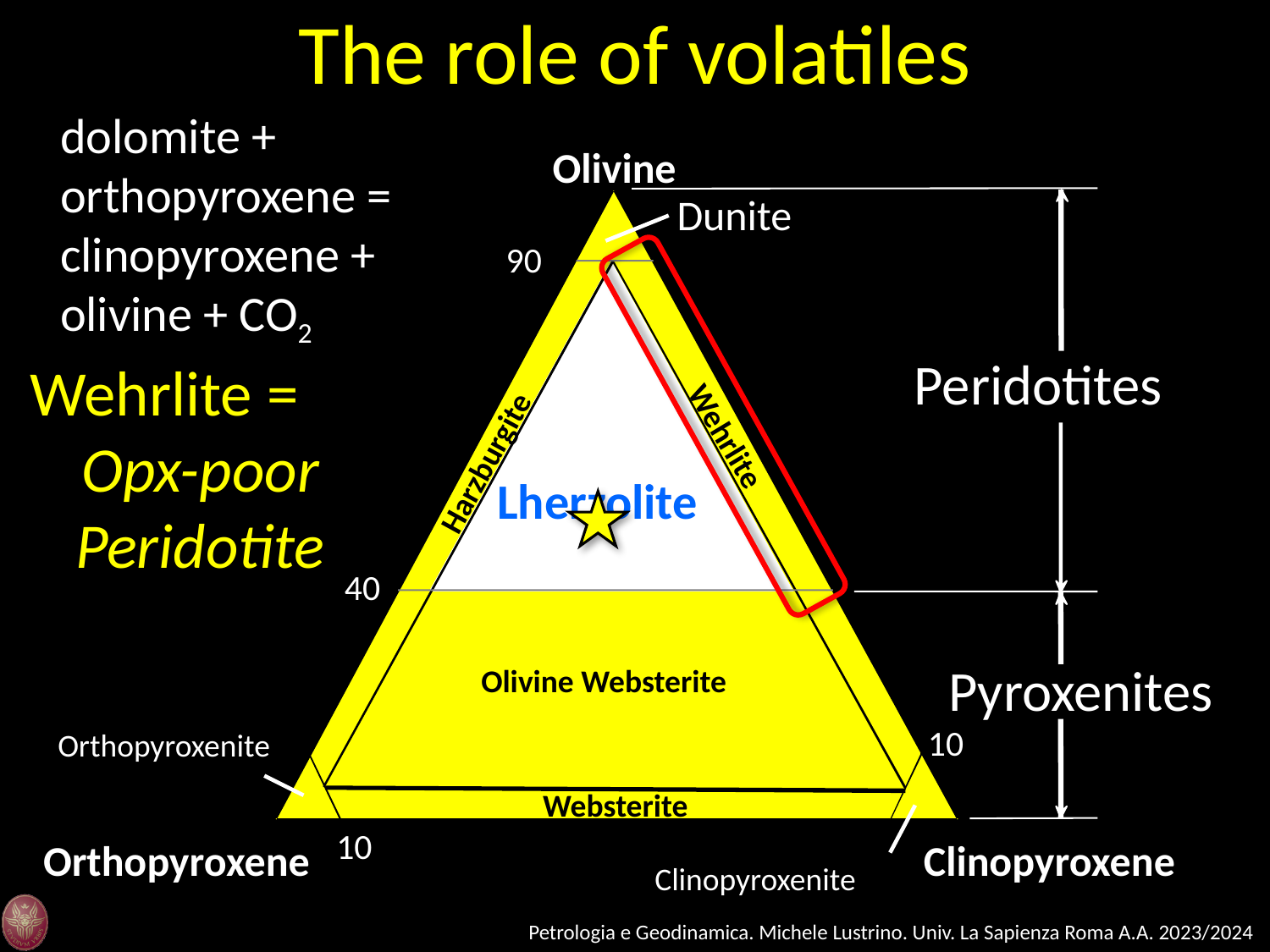

The role of volatiles
dolomite + orthopyroxene = clinopyroxene + olivine + CO2
Olivine
Dunite

90

Peridotites
Wehrlite

Harzburgite
Lherzolite
40

Pyroxenites
Olivine Websterite
10
Orthopyroxenite

Websterite

10

Clinopyroxene
Orthopyroxene
Clinopyroxenite
Wehrlite =      Opx-poor Peridotite